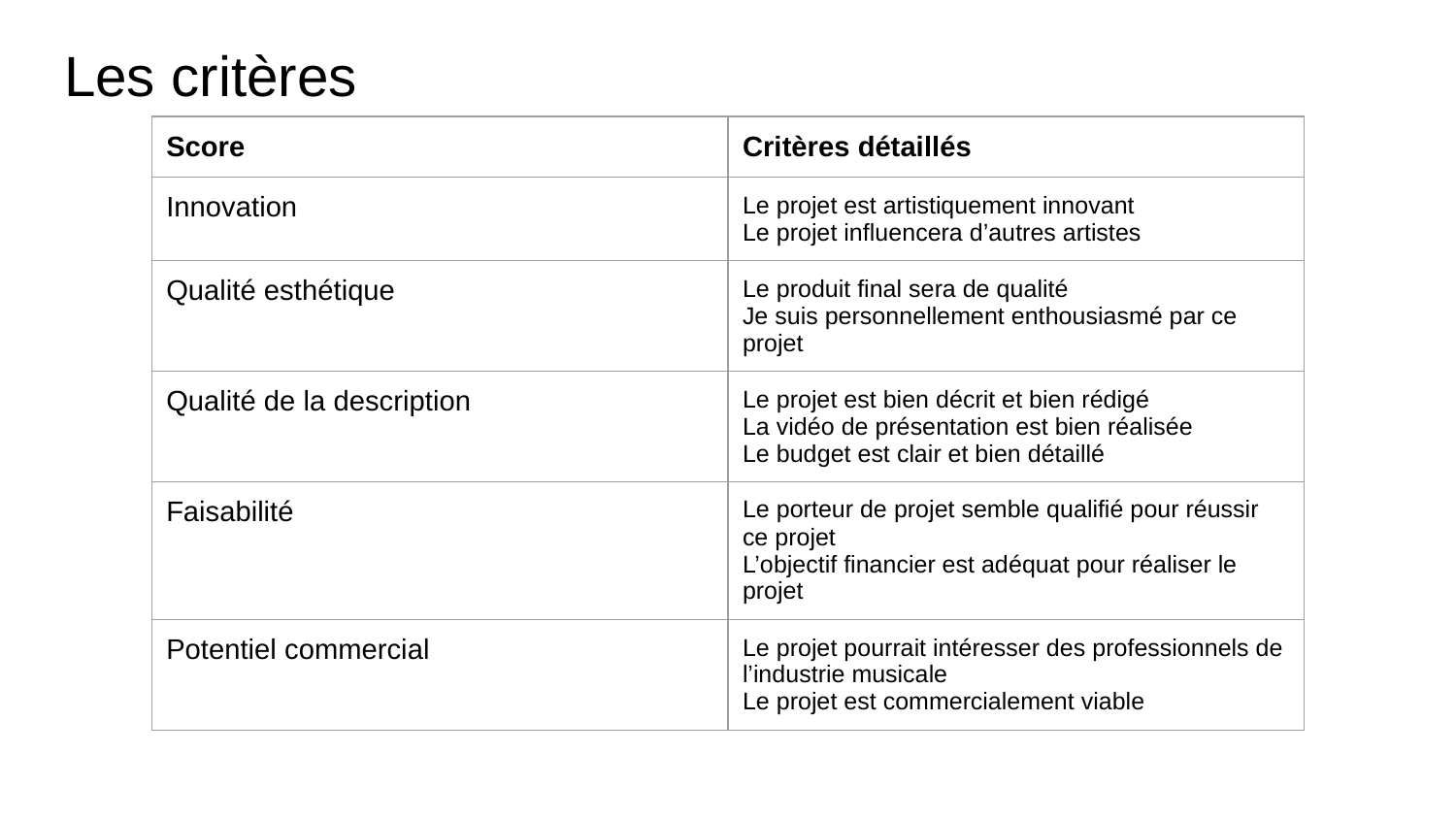

# Les critères
| Score | Critères détaillés |
| --- | --- |
| Innovation | Le projet est artistiquement innovant Le projet influencera d’autres artistes |
| Qualité esthétique | Le produit final sera de qualité Je suis personnellement enthousiasmé par ce projet |
| Qualité de la description | Le projet est bien décrit et bien rédigé La vidéo de présentation est bien réalisée Le budget est clair et bien détaillé |
| Faisabilité | Le porteur de projet semble qualifié pour réussir ce projet L’objectif financier est adéquat pour réaliser le projet |
| Potentiel commercial | Le projet pourrait intéresser des professionnels de l’industrie musicale Le projet est commercialement viable |